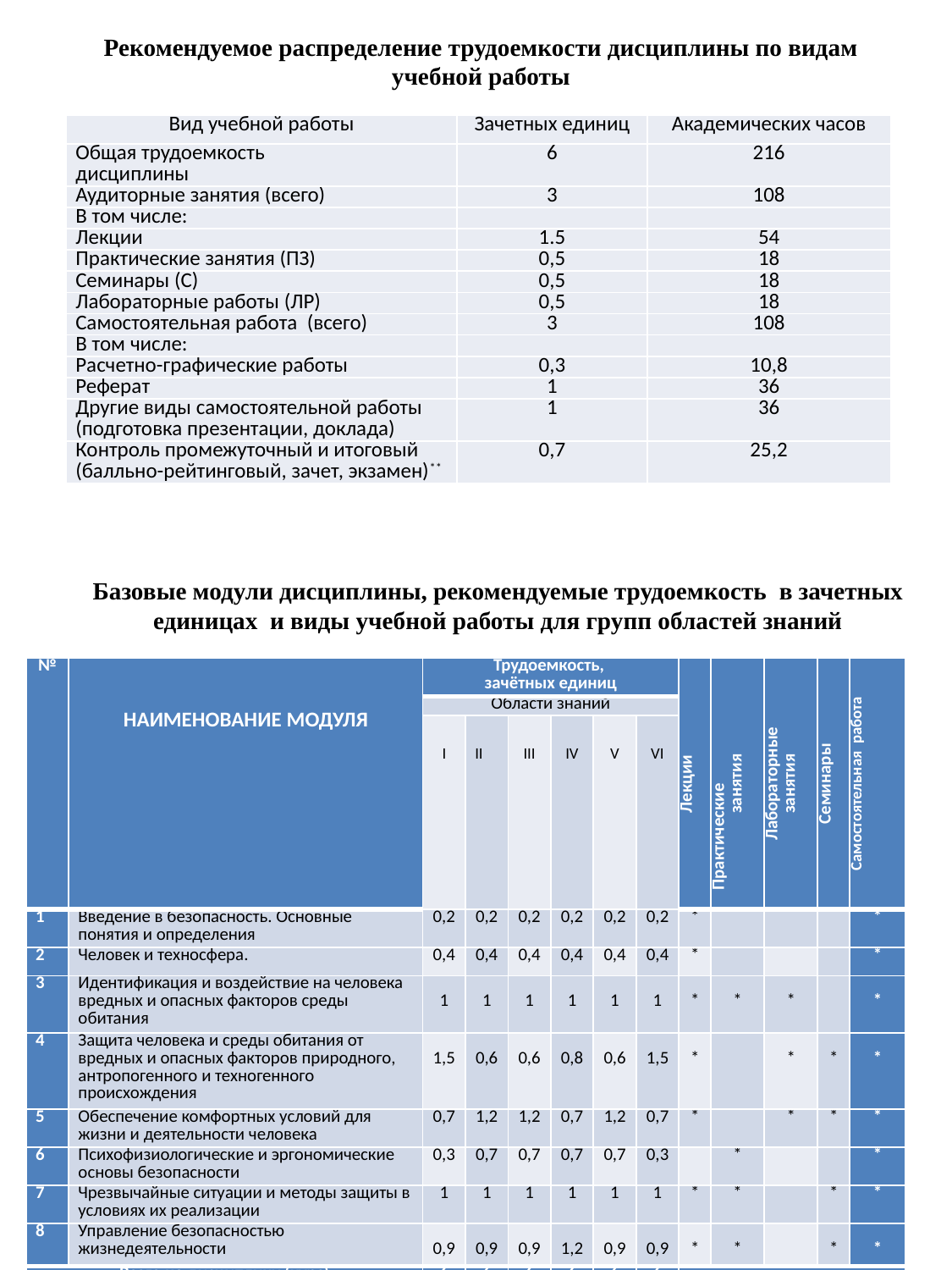

Рекомендуемое распределение трудоемкости дисциплины по видам учебной работы
| Вид учебной работы | Зачетных единиц | Академических часов |
| --- | --- | --- |
| Общая трудоемкость дисциплины | 6 | 216 |
| Аудиторные занятия (всего) | 3 | 108 |
| В том числе: |  |  |
| Лекции | 1.5 | 54 |
| Практические занятия (ПЗ) | 0,5 | 18 |
| Семинары (С) | 0,5 | 18 |
| Лабораторные работы (ЛР) | 0,5 | 18 |
| Самостоятельная работа (всего) | 3 | 108 |
| В том числе: |  |  |
| Расчетно-графические работы | 0,3 | 10,8 |
| Реферат | 1 | 36 |
| Другие виды самостоятельной работы (подготовка презентации, доклада) | 1 | 36 |
| Контроль промежуточный и итоговый (балльно-рейтинговый, зачет, экзамен)\*\* | 0,7 | 25,2 |
Базовые модули дисциплины, рекомендуемые трудоемкость  в зачетных единицах  и виды учебной работы для групп областей знаний
| № | Наименование модуля | Трудоемкость, зачётных единиц |  |  |  |  |  | Лекции | Практические занятия   занятия | Лабораторные занятия | Семинары | Самостоятельная работа |
| --- | --- | --- | --- | --- | --- | --- | --- | --- | --- | --- | --- | --- |
|  |  | области знаний |  |  |  |  |  |  |  |  |  |  |
|  |  | I | II | III | IV | V | VI |  |  |  |  |  |
| 1 | Введение в безопасность. Основные понятия и определения | 0,2 | 0,2 | 0,2 | 0,2 | 0,2 | 0,2 | \* |  |  |  | \* |
| 2 | Человек и техносфера. | 0,4 | 0,4 | 0,4 | 0,4 | 0,4 | 0,4 | \* |  |  |  | \* |
| 3 | Идентификация и воздействие на человека вредных и опасных факторов среды обитания | 1 | 1 | 1 | 1 | 1 | 1 | \* | \* | \* |  | \* |
| 4 | Защита человека и среды обитания от вредных и опасных факторов природного, антропогенного и техногенного происхождения | 1,5 | 0,6 | 0,6 | 0,8 | 0,6 | 1,5 | \* |  | \* | \* | \* |
| 5 | Обеспечение комфортных условий для жизни и деятельности человека | 0,7 | 1,2 | 1,2 | 0,7 | 1,2 | 0,7 | \* |  | \* | \* | \* |
| 6 | Психофизиологические и эргономические основы безопасности | 0,3 | 0,7 | 0,7 | 0,7 | 0,7 | 0,3 |  | \* |  |  | \* |
| 7 | Чрезвычайные ситуации и методы защиты в условиях их реализации | 1 | 1 | 1 | 1 | 1 | 1 | \* | \* |  | \* | \* |
| 8 | Управление безопасностью жизнедеятельности | 0,9 | 0,9 | 0,9 | 1,2 | 0,9 | 0,9 | \* | \* |  | \* | \* |
| Всего на дисциплину (курс) «Безопасность жизнедеятельности» |  | 6 | 6 | 6 | 6 | 6 | 6 |  |  |  |  |  |